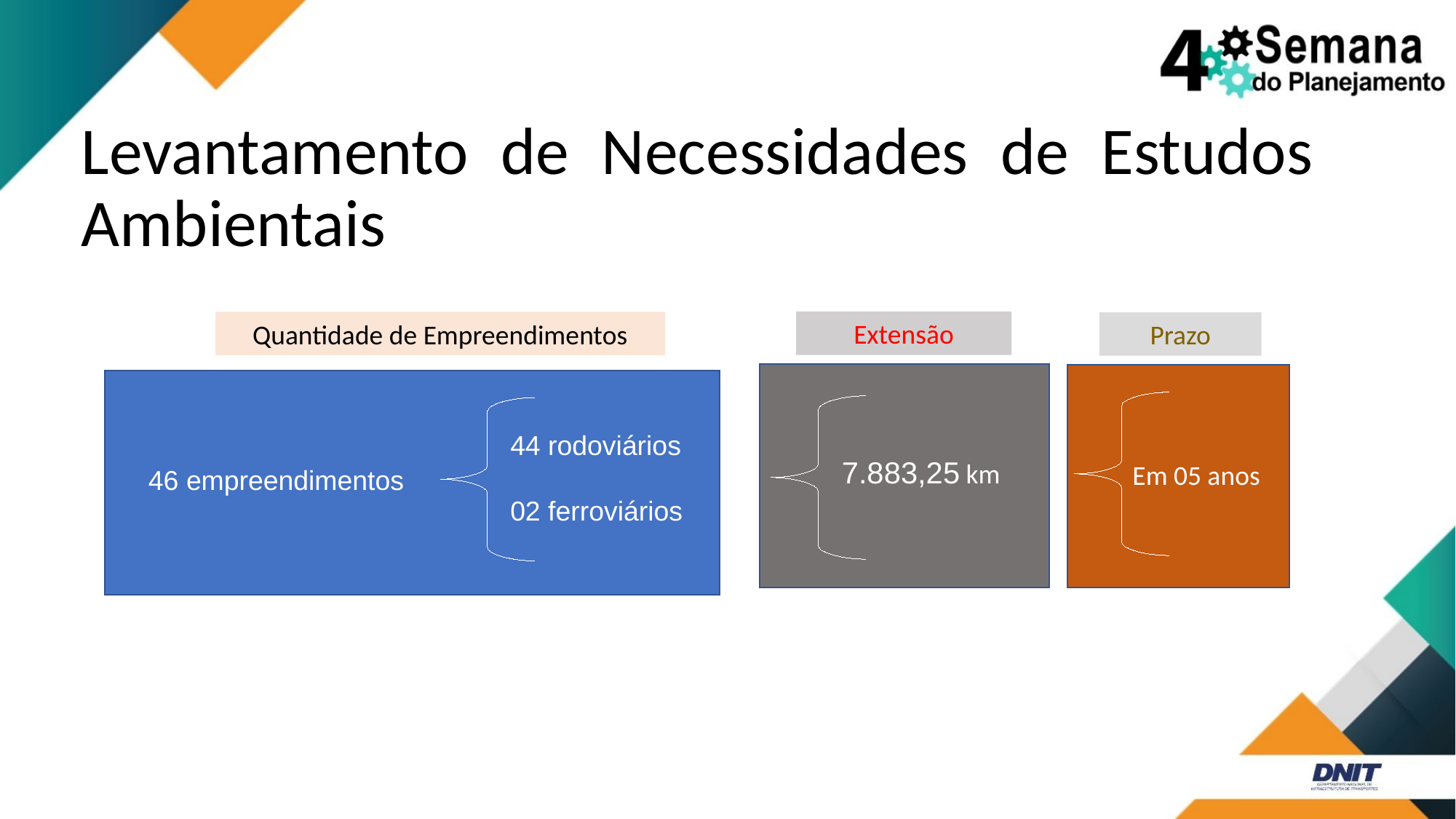

# Levantamento de Necessidades de Estudos Ambientais
Extensão
Quantidade de Empreendimentos
Prazo

7.883,25 km

Em 05 anos
 44 rodoviários

 02 ferroviários
46 empreendimentos